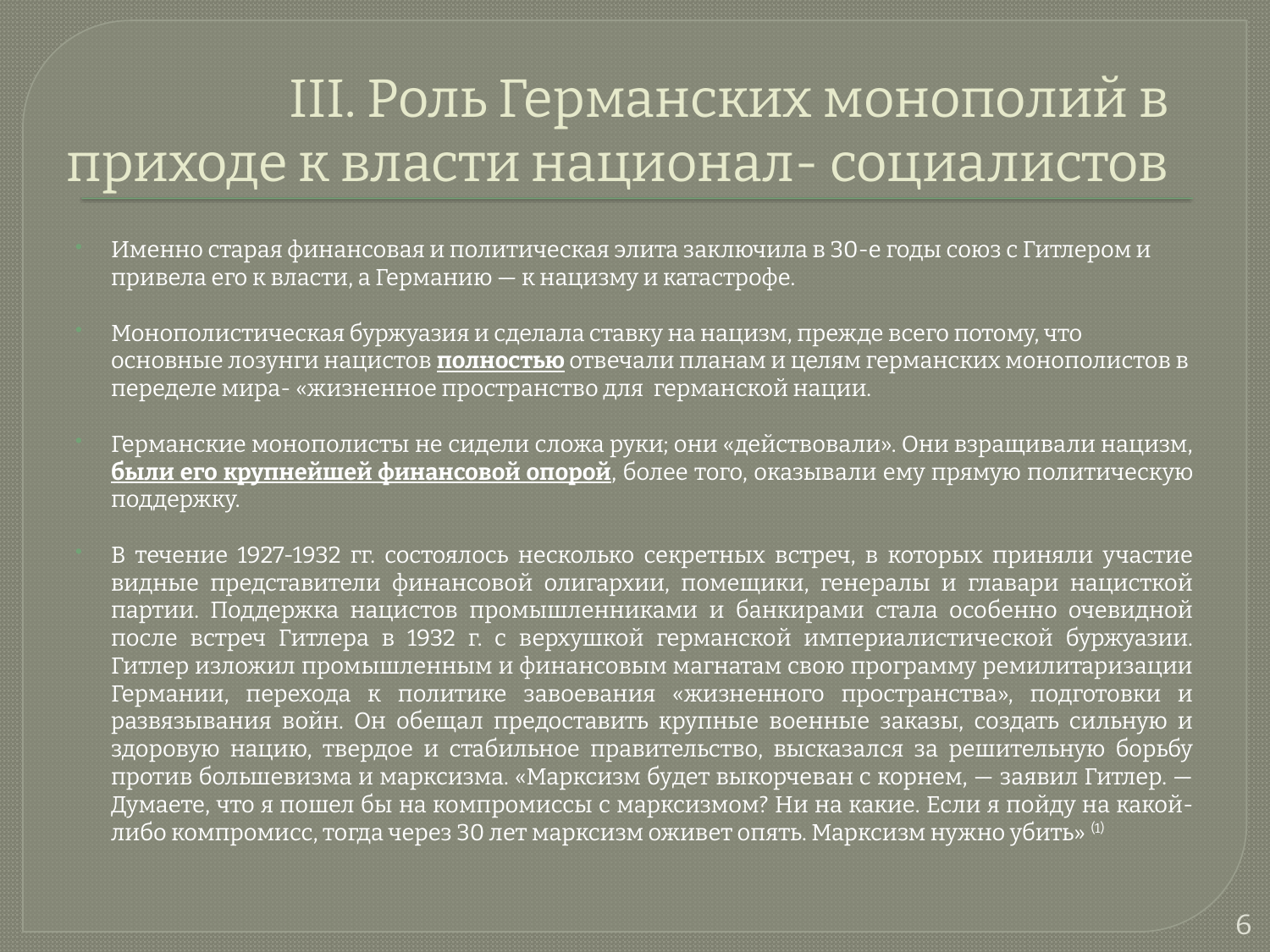

# III. Роль Германских монополий в приходе к власти национал- социалистов
Именно старая финансовая и политическая элита заключила в 30-е годы союз с Гитлером и привела его к власти, а Германию — к нацизму и катастрофе.

Монополистическая буржуазия и сделала ставку на нацизм, прежде всего потому, что основные лозунги нацистов полностью отвечали планам и целям германских монополистов в переделе мира- «жизненное пространство для  германской нации.

Германские монополисты не сидели сложа руки; они «действовали». Они взращивали нацизм, были его крупнейшей финансовой опорой, более того, оказывали ему прямую политическую поддержку.

В течение 1927-1932 гг. состоялось несколько секретных встреч, в которых приняли участие видные представители финансовой олигархии, помещики, генералы и главари нацисткой партии. Поддержка нацистов промышленниками и банкирами стала особенно очевидной после встреч Гитлера в 1932 г. с верхушкой германской империалистической буржуазии. Гитлер изложил промышленным и финансовым магнатам свою программу ремилитаризации Германии, перехода к политике завоевания «жизненного пространства», подготовки и развязывания войн. Он обещал предоставить крупные военные заказы, создать сильную и здоровую нацию, твердое и стабильное правительство, высказался за решительную борьбу против большевизма и марксизма. «Марксизм будет выкорчеван с корнем, — заявил Гитлер. — Думаете, что я пошел бы на компромиссы с марксизмом? Ни на какие. Если я пойду на какой-либо компромисс, тогда через 30 лет марксизм оживет опять. Марксизм нужно убить» (1)
6